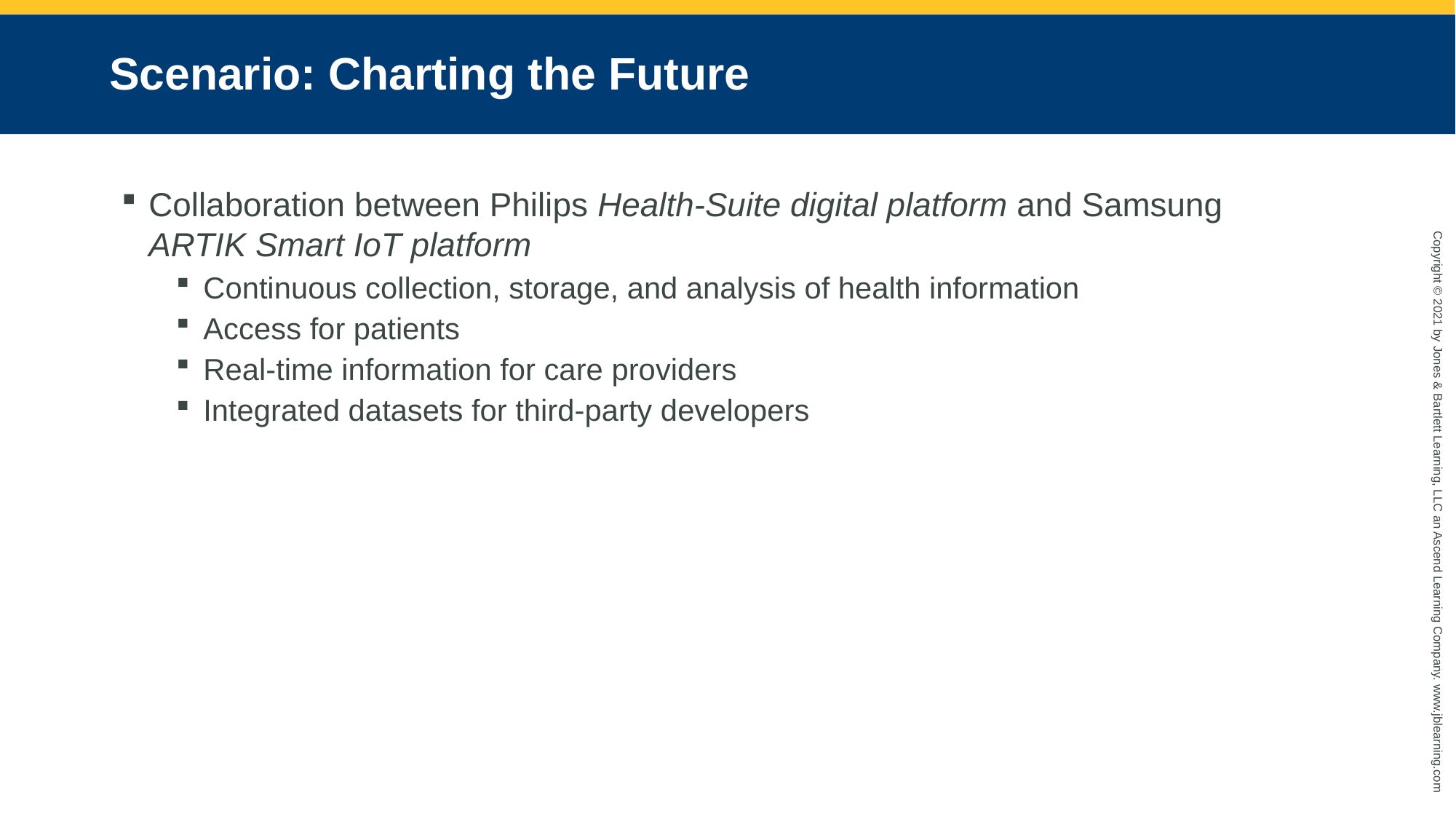

# Scenario: Charting the Future
Collaboration between Philips Health-Suite digital platform and Samsung ARTIK Smart IoT platform
Continuous collection, storage, and analysis of health information
Access for patients
Real-time information for care providers
Integrated datasets for third-party developers